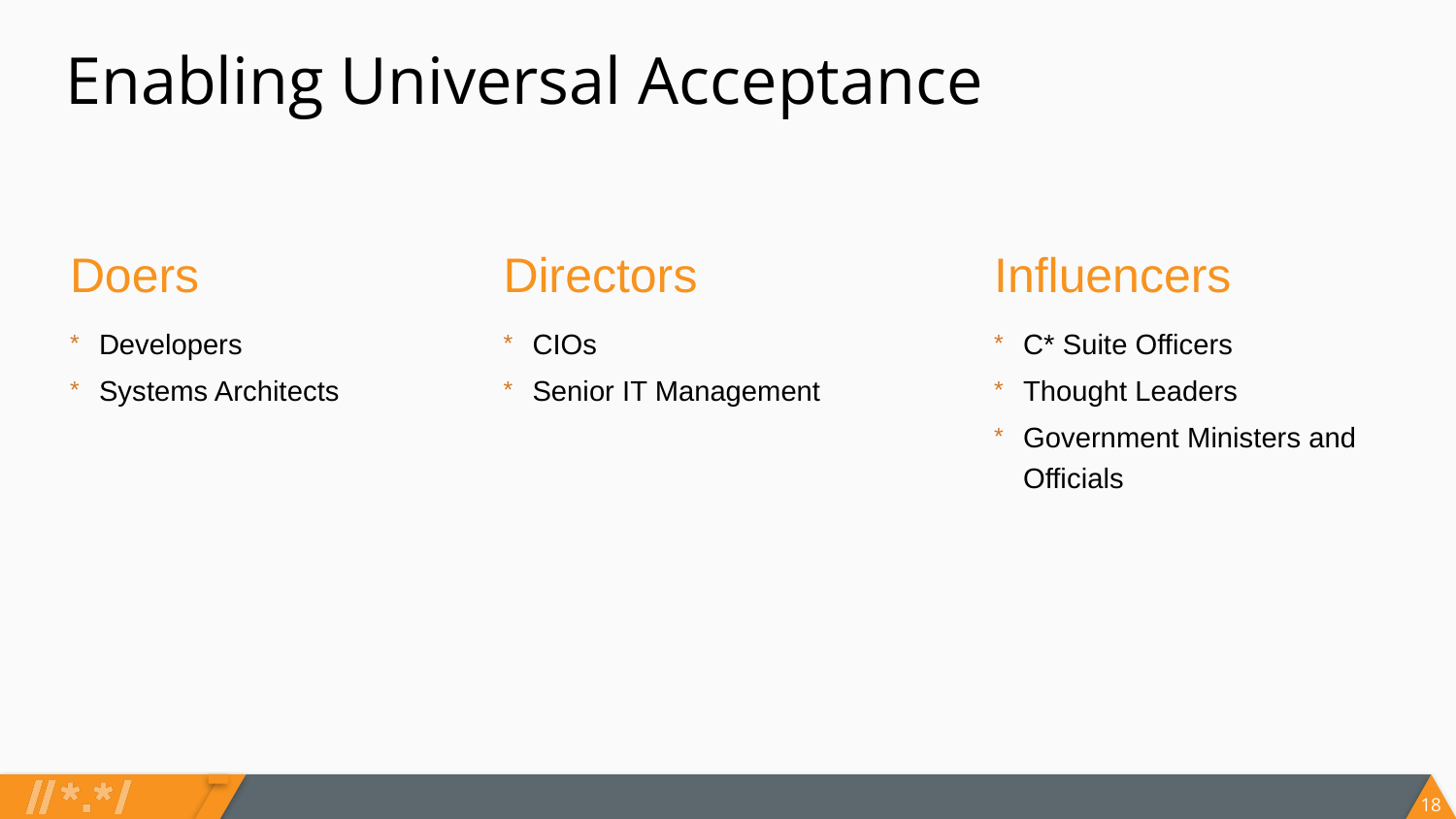

# Enabling Universal Acceptance
Doers
Developers
Systems Architects
Directors
CIOs
Senior IT Management
Influencers
C* Suite Officers
Thought Leaders
Government Ministers and Officials